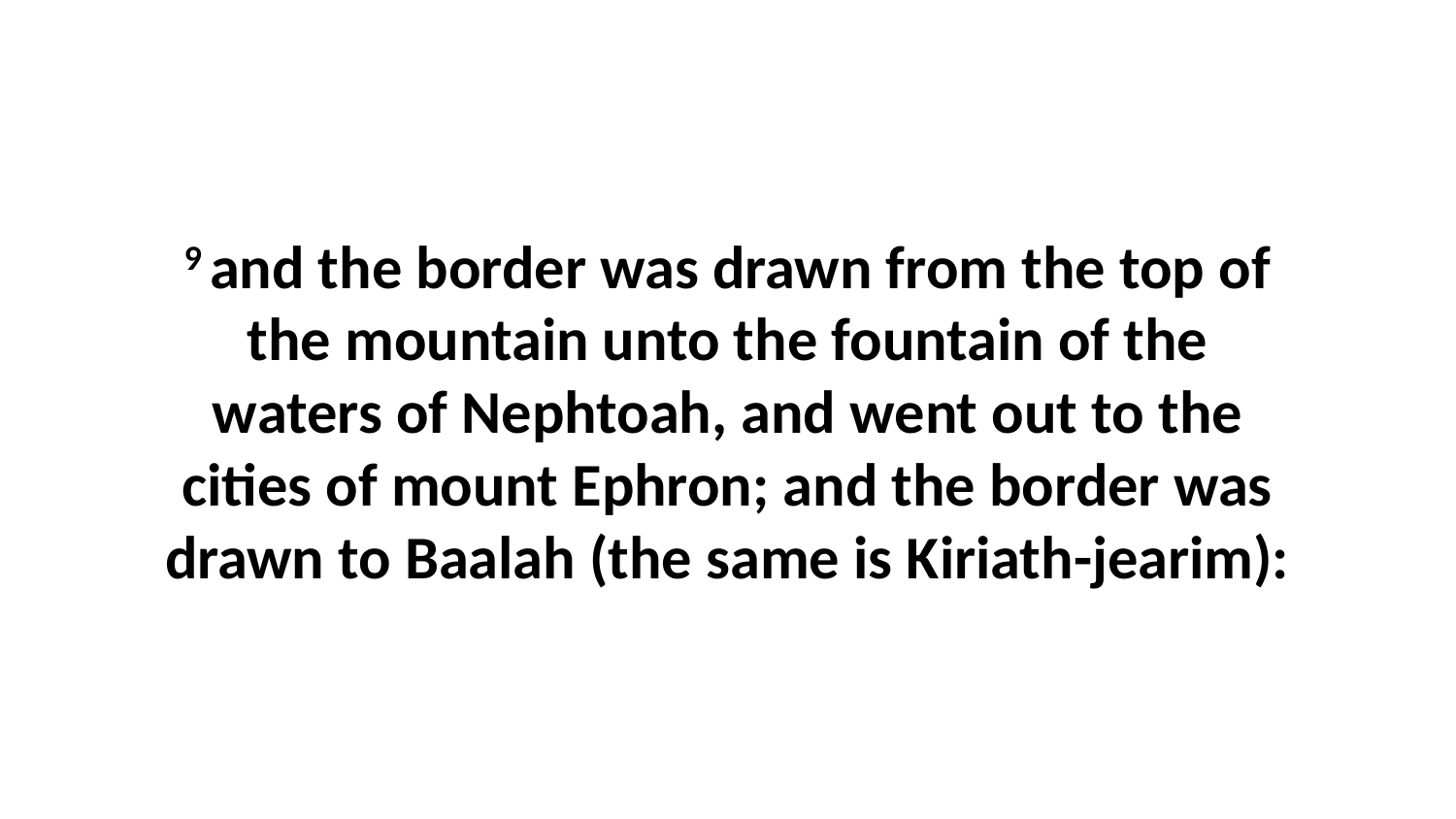

9 and the border was drawn from the top of the mountain unto the fountain of the waters of Nephtoah, and went out to the cities of mount Ephron; and the border was drawn to Baalah (the same is Kiriath-jearim):